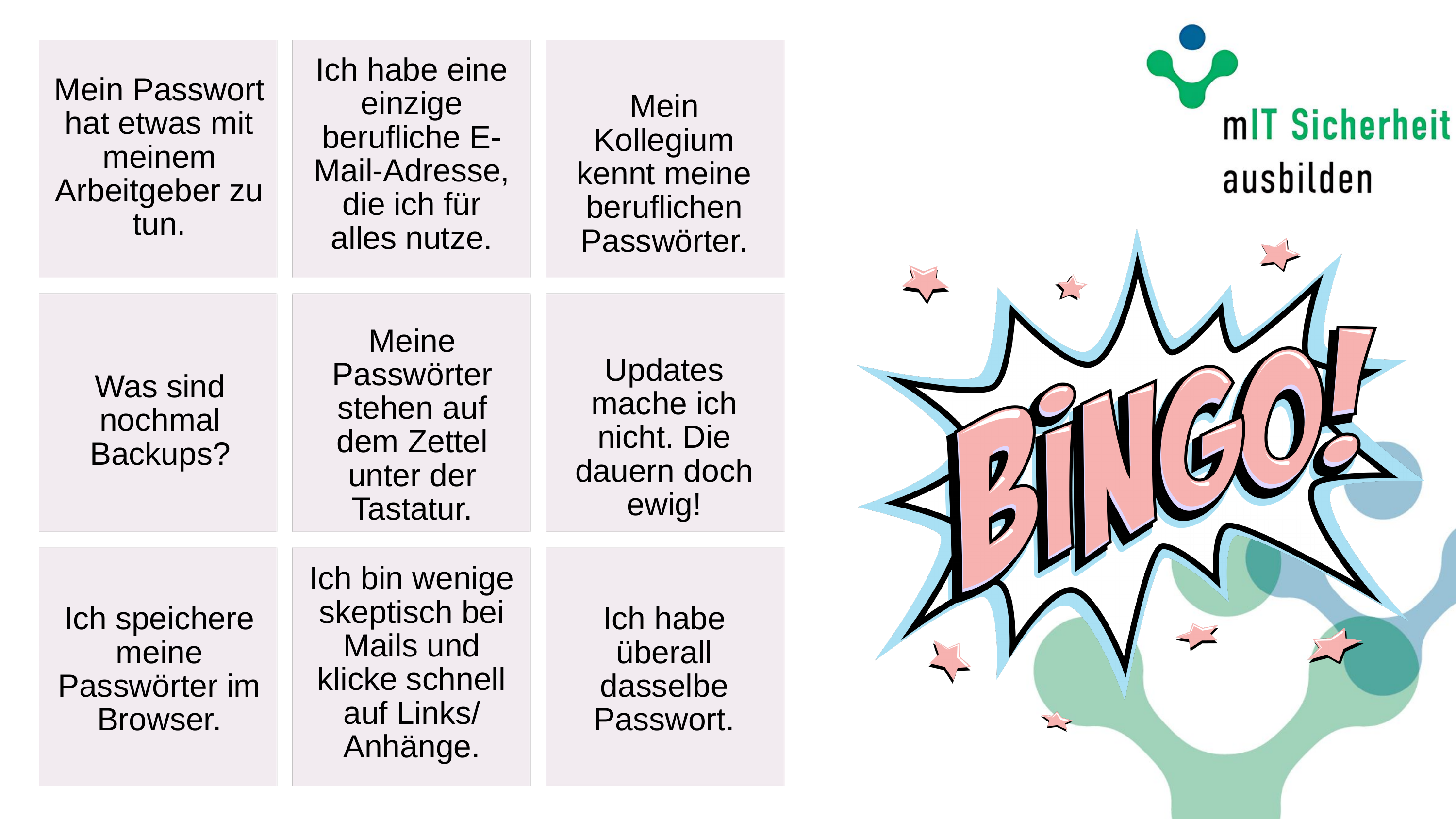

Ich habe eine einzige berufliche E-Mail-Adresse, die ich für alles nutze.
Mein Passwort hat etwas mit meinem Arbeitgeber zu tun.
Mein Kollegium kennt meine beruflichen Passwörter.

Meine Passwörter stehen auf dem Zettel unter der Tastatur.
Updates mache ich nicht. Die dauern doch ewig!
Was sind nochmal Backups?

Ich bin wenige skeptisch bei Mails und klicke schnell auf Links/ Anhänge.
Ich speichere meine Passwörter im Browser.
Ich habe überall dasselbe Passwort.